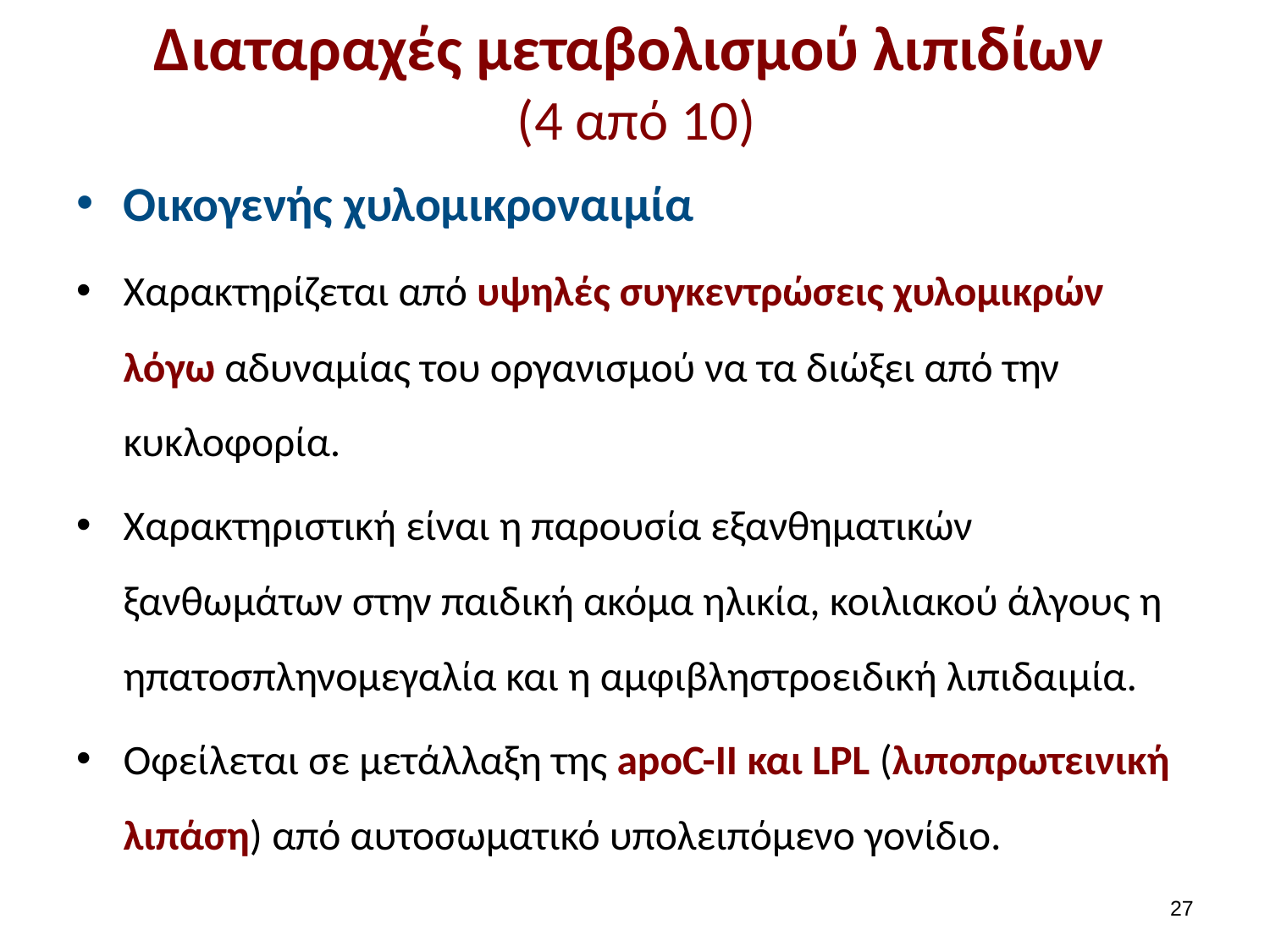

# Διαταραχές μεταβολισμού λιπιδίων (4 από 10)
Οικογενής χυλομικροναιμία
Χαρακτηρίζεται από υψηλές συγκεντρώσεις χυλομικρών λόγω αδυναμίας του οργανισμού να τα διώξει από την κυκλοφορία.
Χαρακτηριστική είναι η παρουσία εξανθηματικών ξανθωμάτων στην παιδική ακόμα ηλικία, κοιλιακού άλγους η ηπατοσπληνομεγαλία και η αμφιβληστροειδική λιπιδαιμία.
Οφείλεται σε μετάλλαξη της apoC-II και LPL (λιποπρωτεινική λιπάση) από αυτοσωματικό υπολειπόμενο γονίδιο.

27